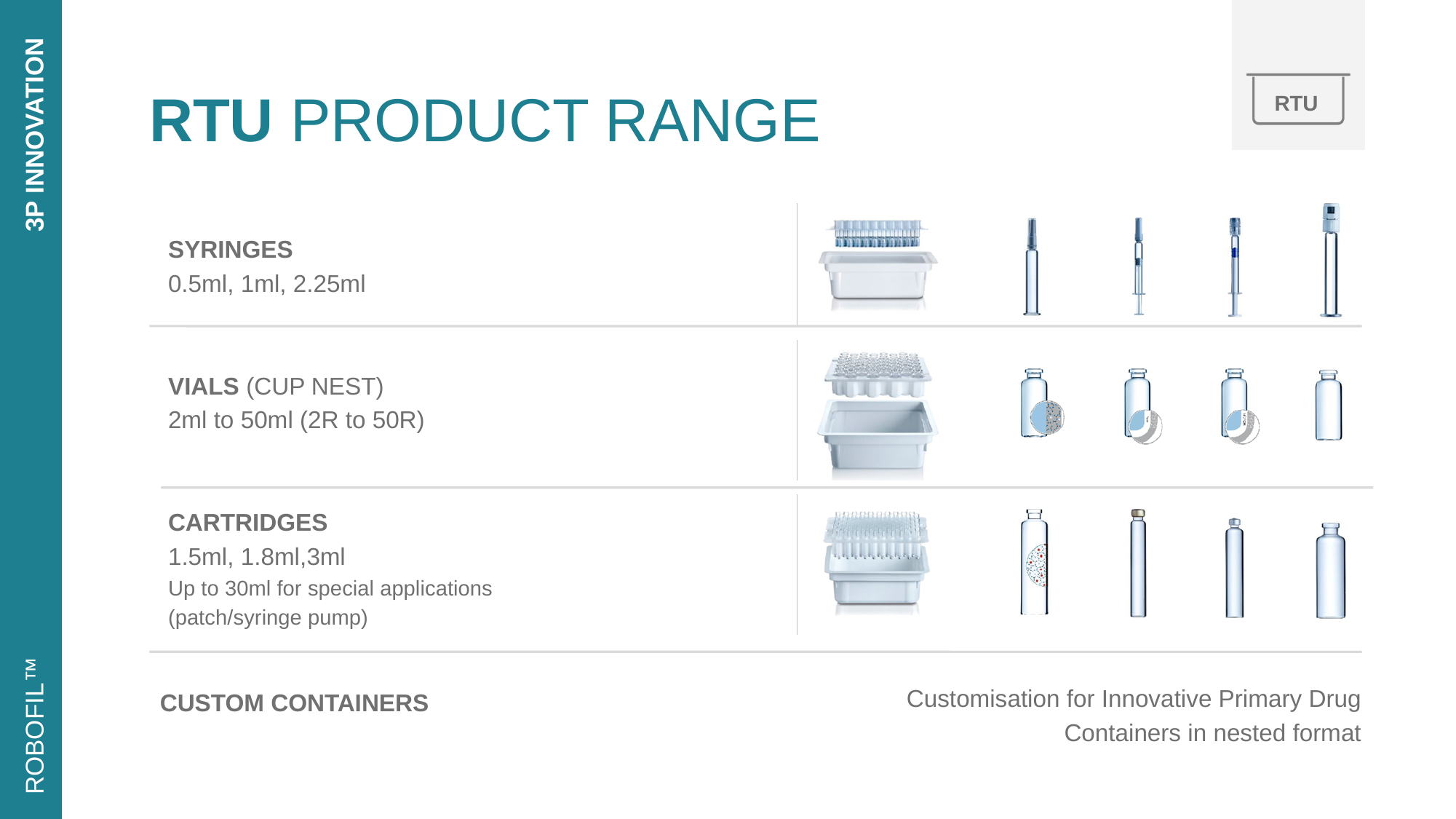

RTU
RTU PRODUCT RANGE
3P INNOVATION

SYRINGES
0.5ml, 1ml, 2.25ml

VIALS (CUP NEST)
2ml to 50ml (2R to 50R)

CARTRIDGES
1.5ml, 1.8ml,3ml
Up to 30ml for special applications (patch/syringe pump)

ROBOFIL™

Customisation for Innovative Primary Drug Containers in nested format
CUSTOM CONTAINERS